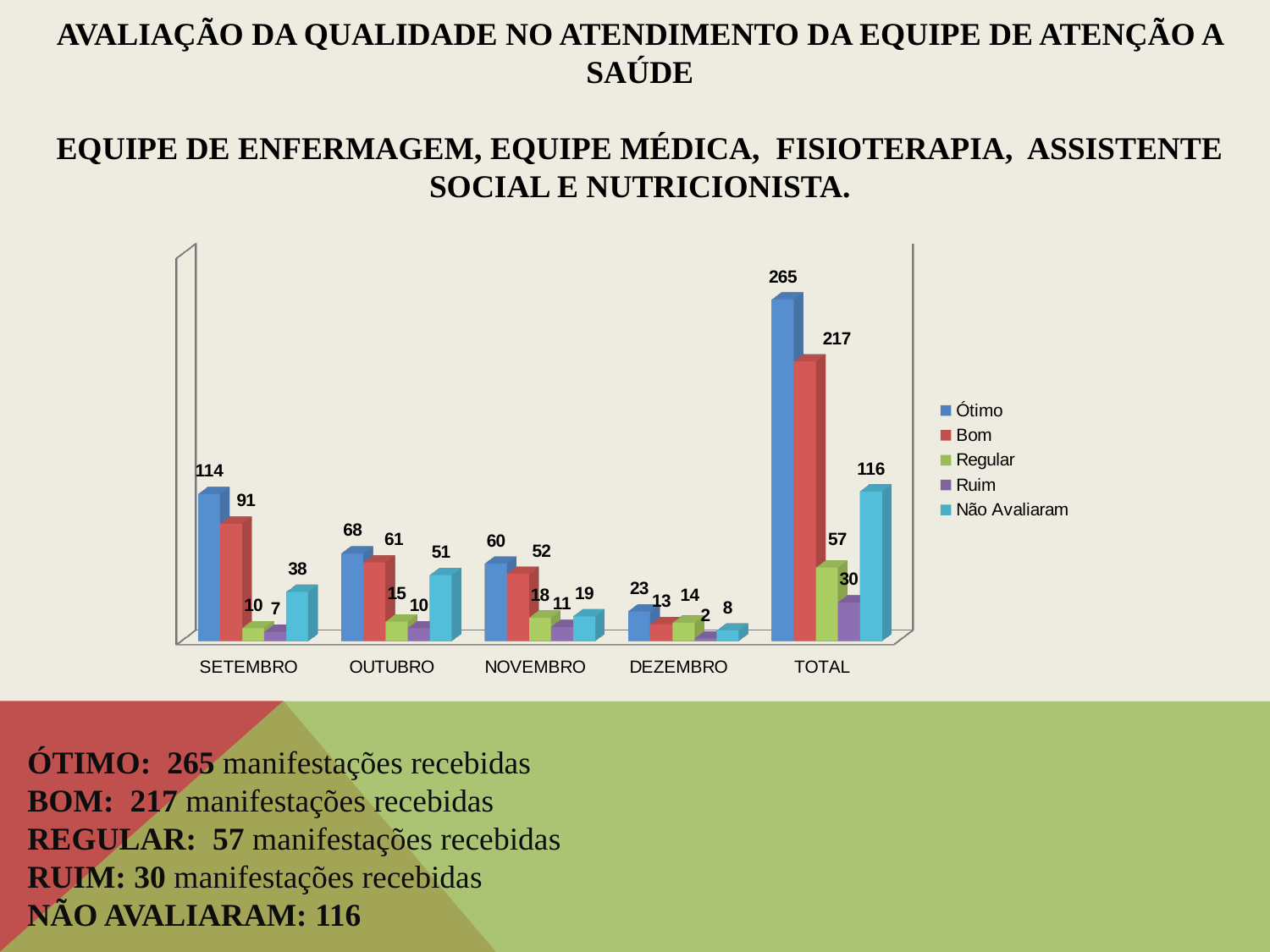

# AVALIAÇÃO DA QUALIDADE NO ATENDIMENTO DA EQUIPE DE ATENÇÃO A SAÚDE EQUIPE DE ENFERMAGEM, EQUIPE MÉDICA,  FISIOTERAPIA,  ASSISTENTE SOCIAL E NUTRICIONISTA.

[unsupported chart]

ÓTIMO:  265 manifestações recebidas
BOM:  217 manifestações recebidas
REGULAR:  57 manifestações recebidas
RUIM: 30 manifestações recebidas
NÃO AVALIARAM: 116